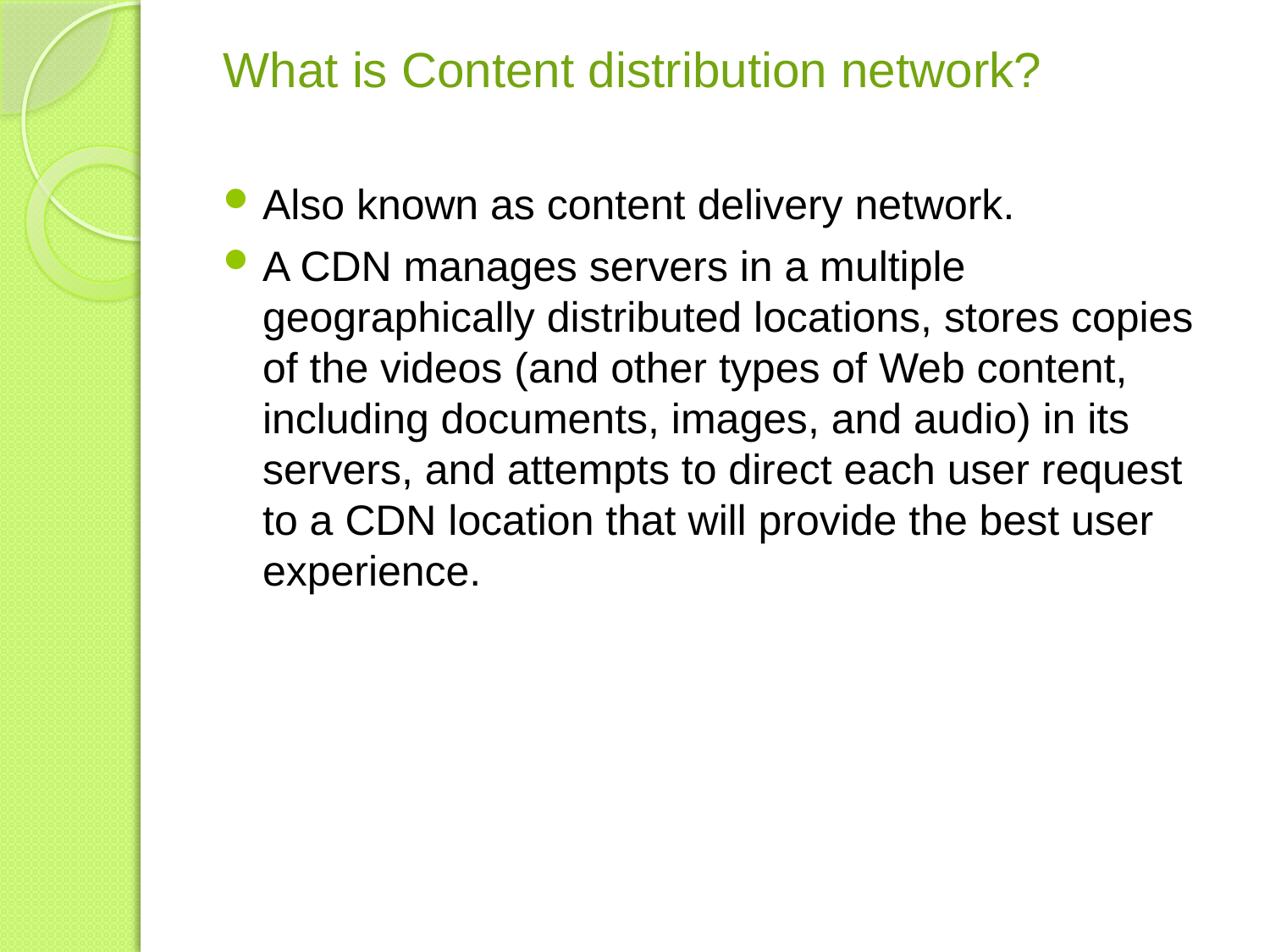

What is Content distribution network?

Also known as content delivery network.
A CDN manages servers in a multiple geographically distributed locations, stores copies of the videos (and other types of Web content, including documents, images, and audio) in its servers, and attempts to direct each user request to a CDN location that will provide the best user experience.
#